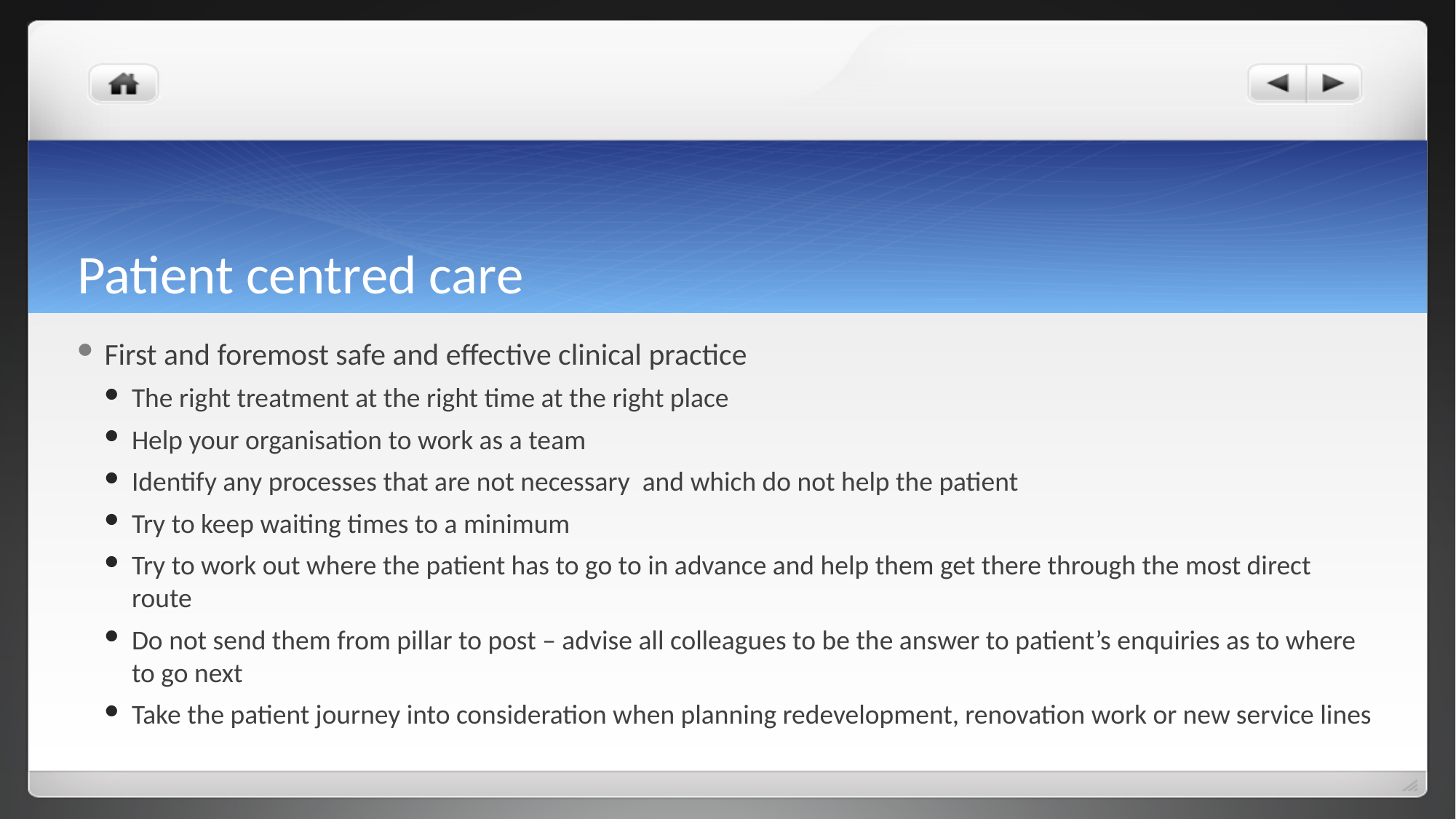

# Patient centred care
First and foremost safe and effective clinical practice
The right treatment at the right time at the right place
Help your organisation to work as a team
Identify any processes that are not necessary  and which do not help the patient
Try to keep waiting times to a minimum
Try to work out where the patient has to go to in advance and help them get there through the most direct route
Do not send them from pillar to post – advise all colleagues to be the answer to patient’s enquiries as to where to go next
Take the patient journey into consideration when planning redevelopment, renovation work or new service lines